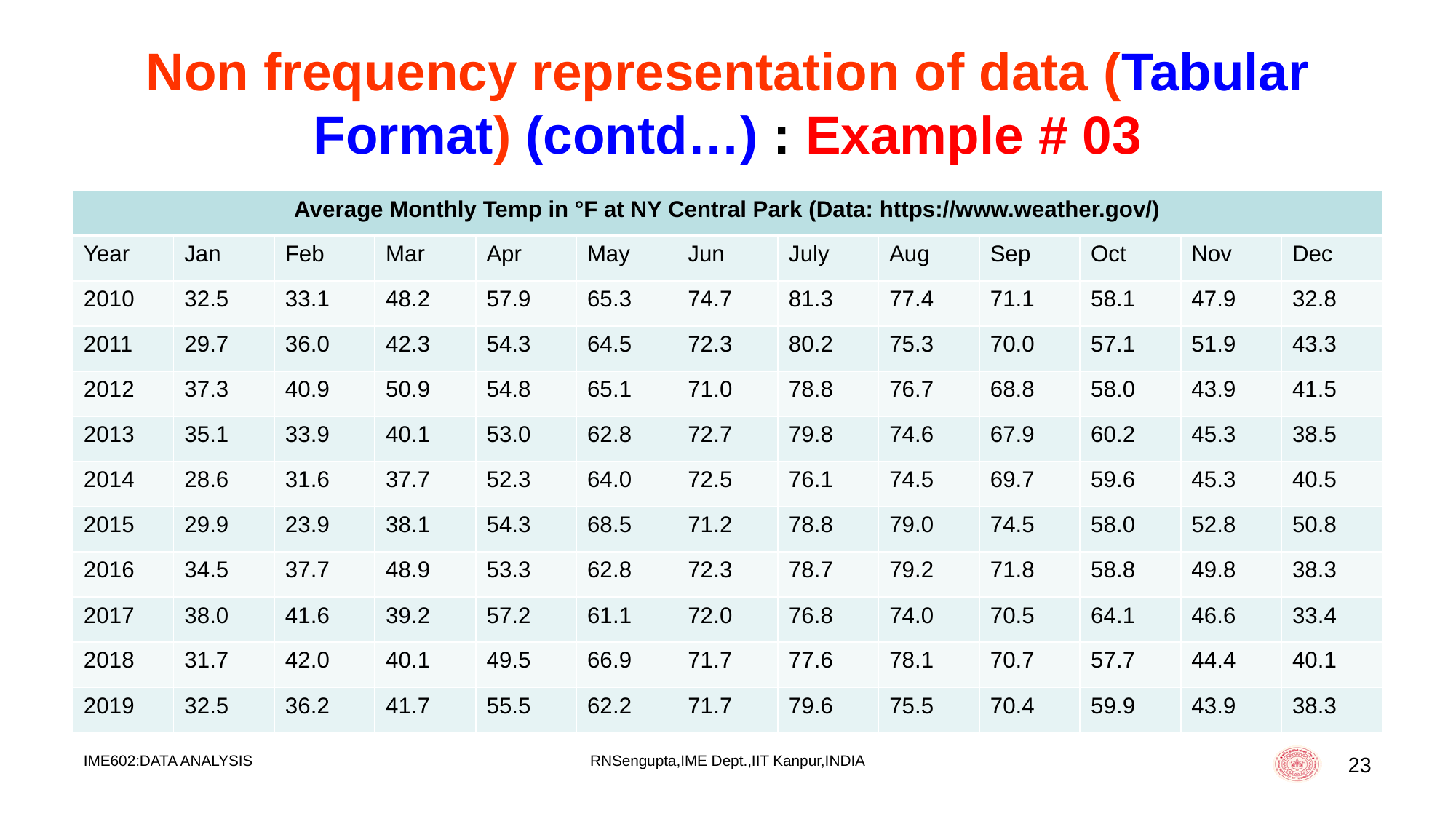

# Non frequency representation of data (Tabular Format) (contd…) : Example # 03

| Average Monthly Temp in °F at NY Central Park (Data: https://www.weather.gov/) |  |  |  |  |  |  |  |  |  |  |  |  |
| --- | --- | --- | --- | --- | --- | --- | --- | --- | --- | --- | --- | --- |
| Year | Jan | Feb | Mar | Apr | May | Jun | July | Aug | Sep | Oct | Nov | Dec |
| 2010 | 32.5 | 33.1 | 48.2 | 57.9 | 65.3 | 74.7 | 81.3 | 77.4 | 71.1 | 58.1 | 47.9 | 32.8 |
| 2011 | 29.7 | 36.0 | 42.3 | 54.3 | 64.5 | 72.3 | 80.2 | 75.3 | 70.0 | 57.1 | 51.9 | 43.3 |
| 2012 | 37.3 | 40.9 | 50.9 | 54.8 | 65.1 | 71.0 | 78.8 | 76.7 | 68.8 | 58.0 | 43.9 | 41.5 |
| 2013 | 35.1 | 33.9 | 40.1 | 53.0 | 62.8 | 72.7 | 79.8 | 74.6 | 67.9 | 60.2 | 45.3 | 38.5 |
| 2014 | 28.6 | 31.6 | 37.7 | 52.3 | 64.0 | 72.5 | 76.1 | 74.5 | 69.7 | 59.6 | 45.3 | 40.5 |
| 2015 | 29.9 | 23.9 | 38.1 | 54.3 | 68.5 | 71.2 | 78.8 | 79.0 | 74.5 | 58.0 | 52.8 | 50.8 |
| 2016 | 34.5 | 37.7 | 48.9 | 53.3 | 62.8 | 72.3 | 78.7 | 79.2 | 71.8 | 58.8 | 49.8 | 38.3 |
| 2017 | 38.0 | 41.6 | 39.2 | 57.2 | 61.1 | 72.0 | 76.8 | 74.0 | 70.5 | 64.1 | 46.6 | 33.4 |
| 2018 | 31.7 | 42.0 | 40.1 | 49.5 | 66.9 | 71.7 | 77.6 | 78.1 | 70.7 | 57.7 | 44.4 | 40.1 |
| 2019 | 32.5 | 36.2 | 41.7 | 55.5 | 62.2 | 71.7 | 79.6 | 75.5 | 70.4 | 59.9 | 43.9 | 38.3 |
IME602:DATA ANALYSIS
RNSengupta,IME Dept.,IIT Kanpur,INDIA
23